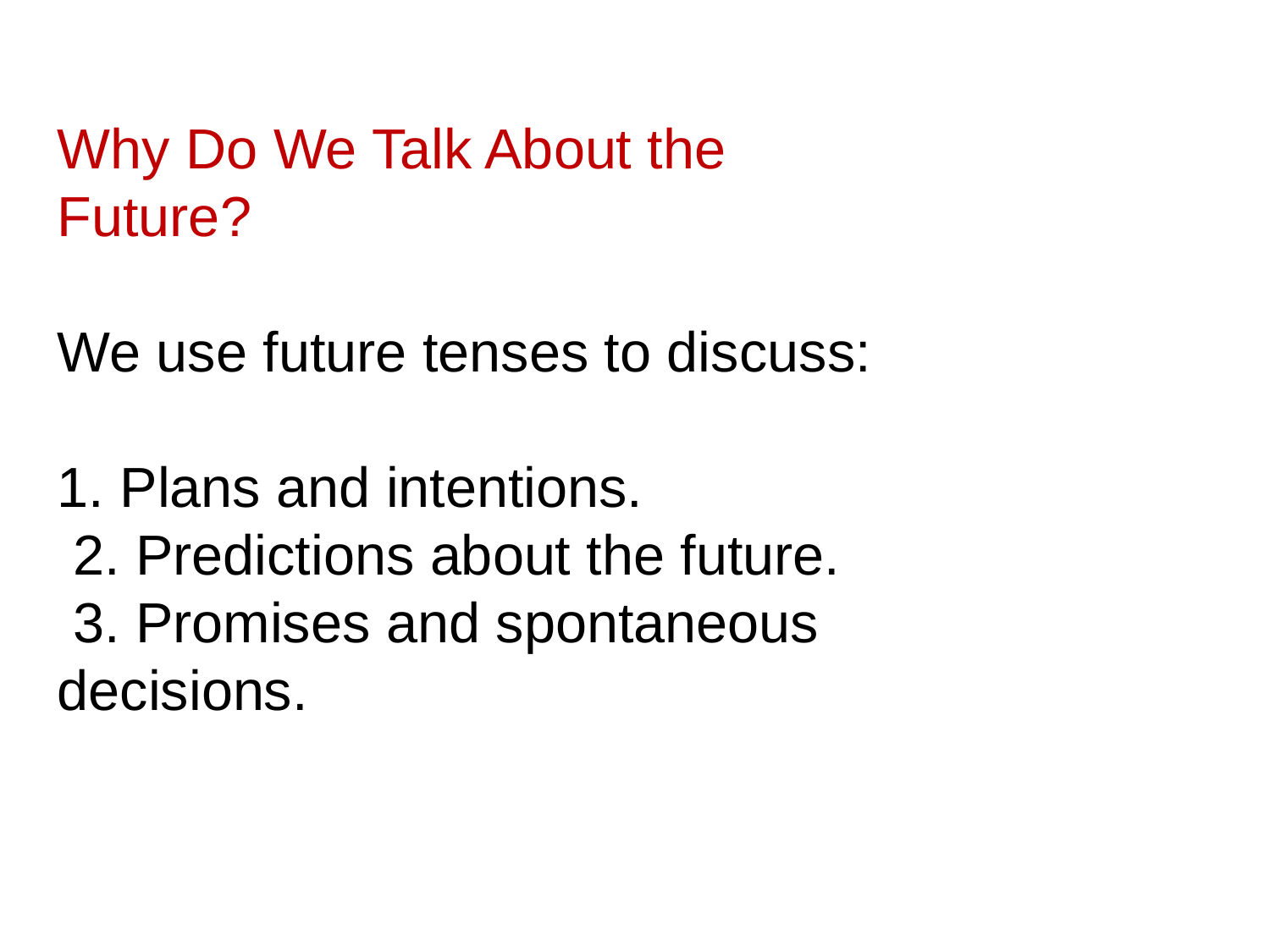

Why Do We Talk About the Future?

We use future tenses to discuss:

1. Plans and intentions.
 2. Predictions about the future.
 3. Promises and spontaneous decisions.